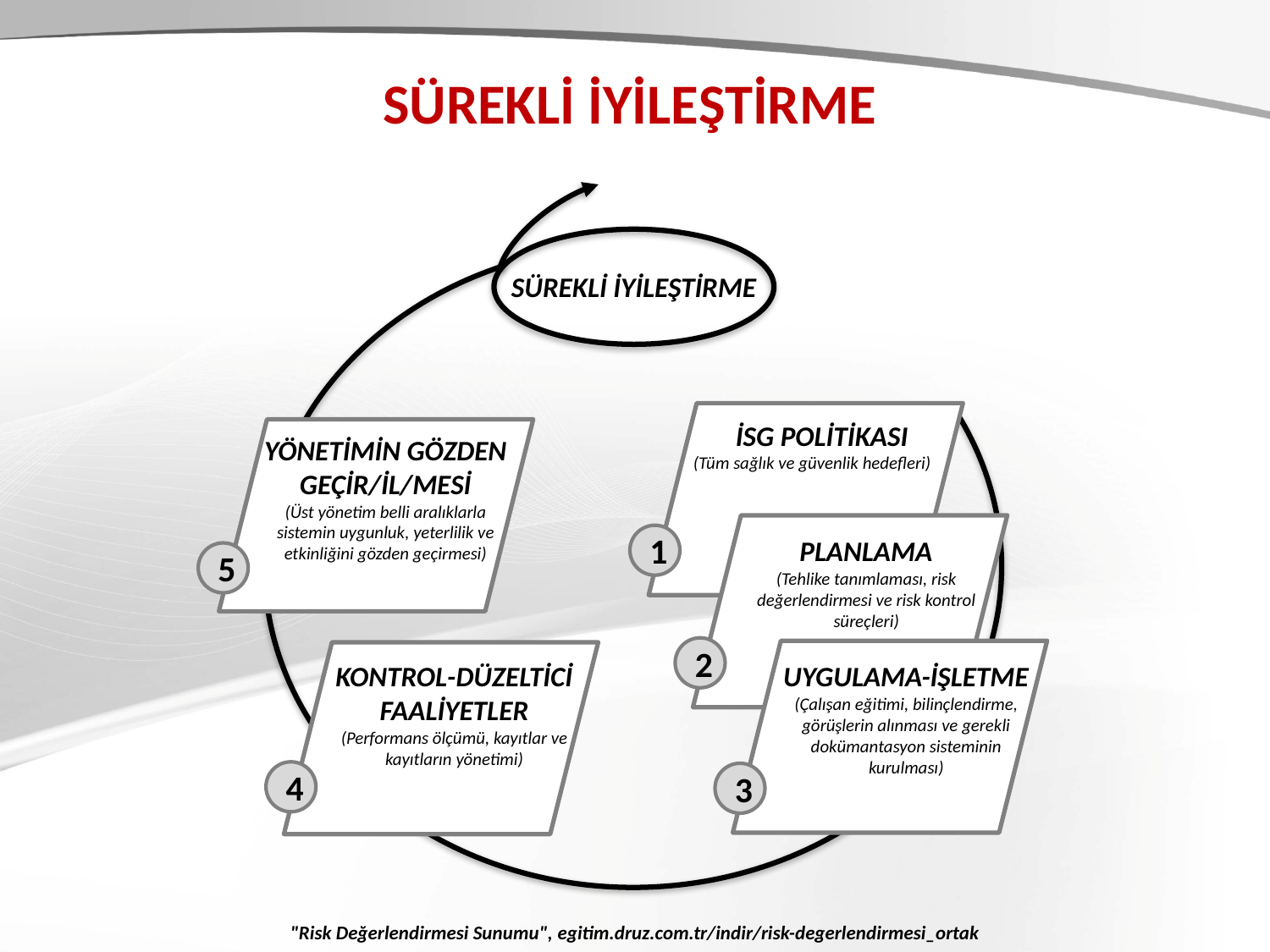

SÜREKLİ İYİLEŞTİRME

SÜREKLİ İYİLEŞTİRME

İSG POLİTİKASI
(Tüm sağlık ve güvenlik hedefleri)
1

YÖNETİMİN GÖZDEN GEÇİR/İL/MESİ
(Üst yönetim belli aralıklarla sistemin uygunluk, yeterlilik ve etkinliğini gözden geçirmesi)
5

PLANLAMA
(Tehlike tanımlaması, risk değerlendirmesi ve risk kontrol süreçleri)
2

UYGULAMA-İŞLETME
(Çalışan eğitimi, bilinçlendirme, görüşlerin alınması ve gerekli dokümantasyon sisteminin kurulması)
3

KONTROL-DÜZELTİCİ FAALİYETLER
(Performans ölçümü, kayıtlar ve kayıtların yönetimi)
4
"Risk Değerlendirmesi Sunumu", egitim.druz.com.tr/indir/risk-degerlendirmesi_ortak